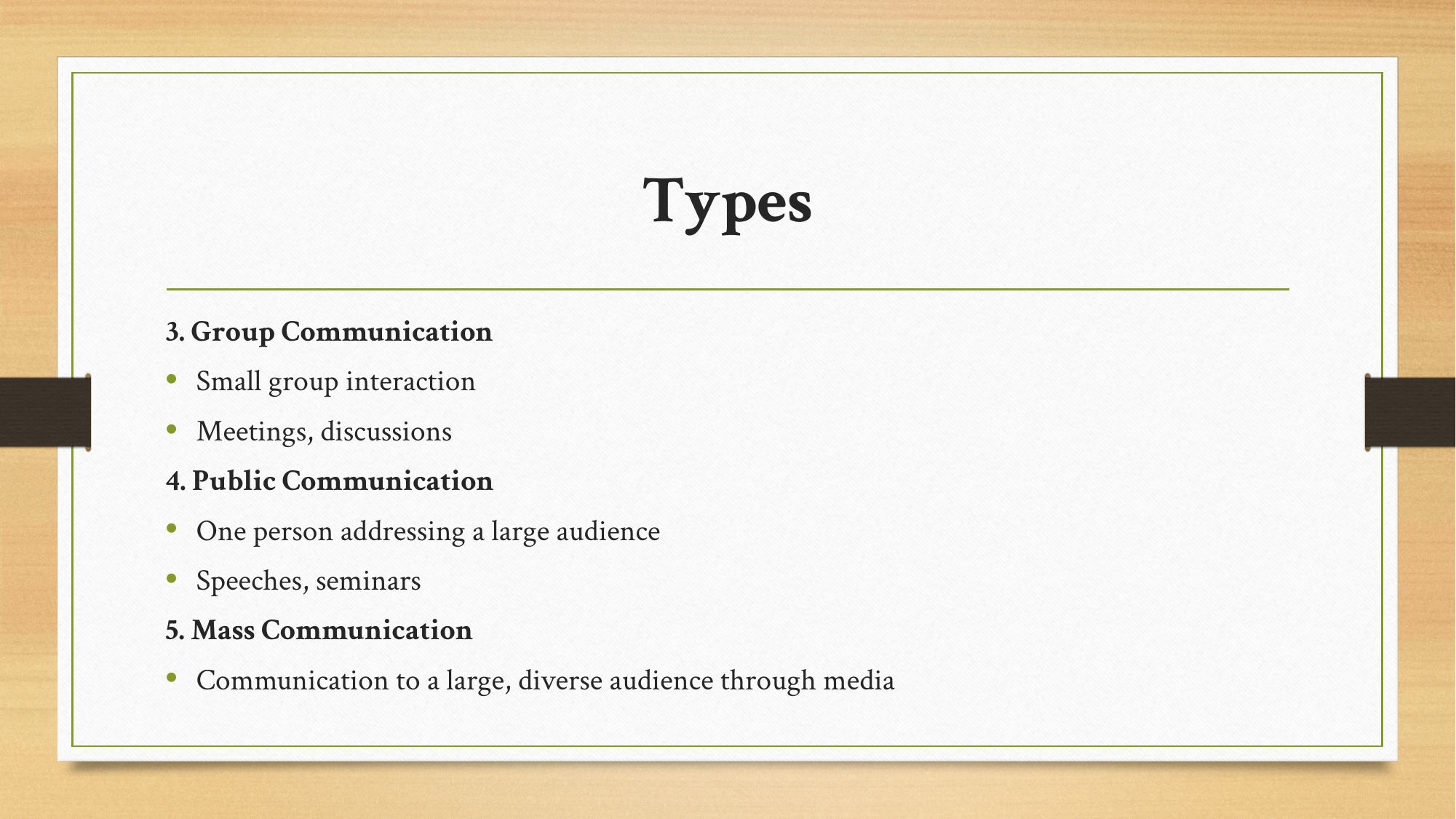

# Types
3. Group Communication
	Small group interaction
	Meetings, discussions
4. Public Communication
	One person addressing a large audience
	Speeches, seminars
5. Mass Communication
Communication to a large, diverse audience through media